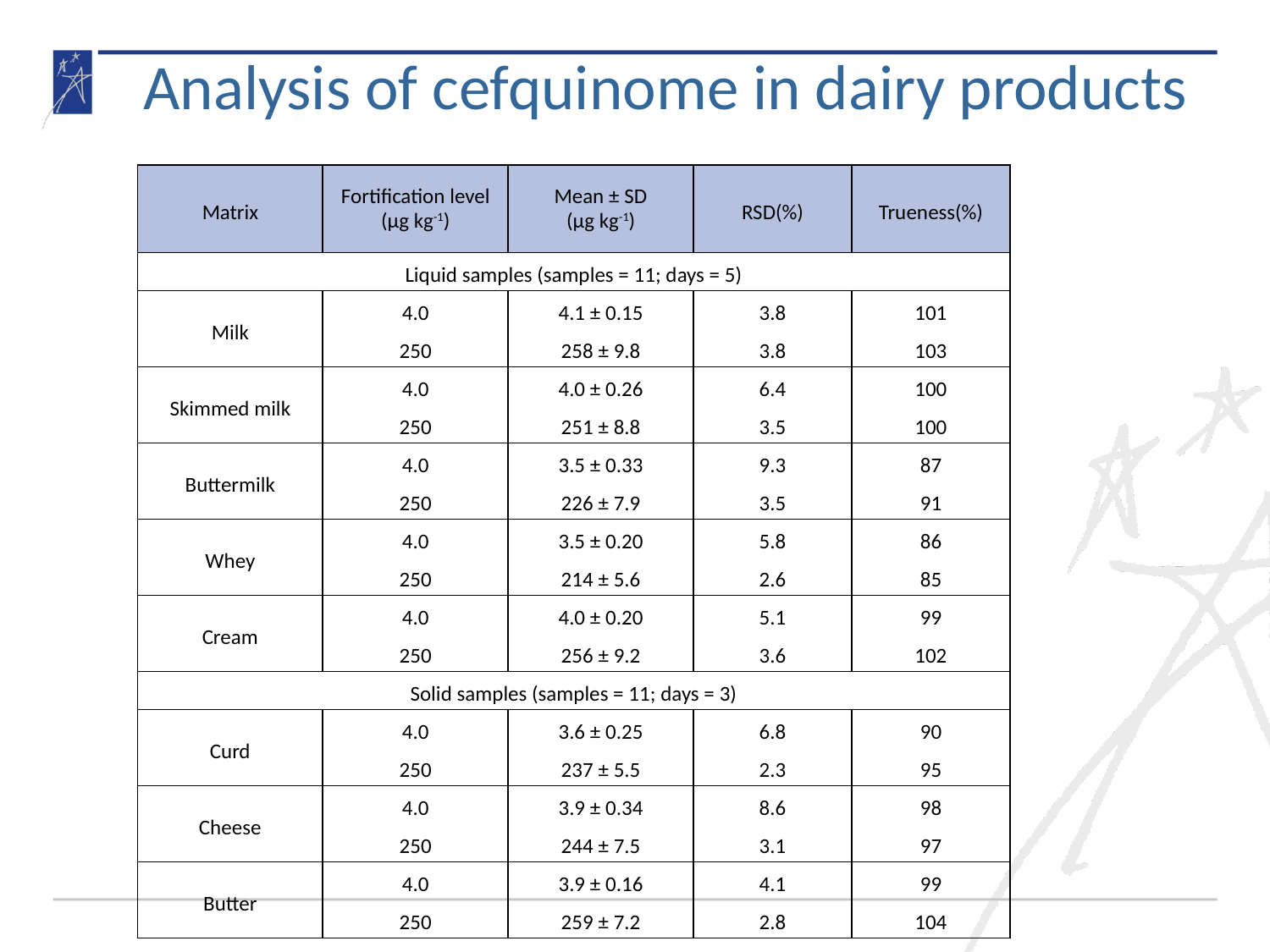

Analysis of cefquinome in dairy products
| Matrix | Fortification level (μg kg-1) | Mean ± SD (μg kg-1) | RSD(%) | Trueness(%) |
| --- | --- | --- | --- | --- |
| Liquid samples (samples = 11; days = 5) |  |  |  |  |
| Milk | 4.0 | 4.1 ± 0.15 | 3.8 | 101 |
|  | 250 | 258 ± 9.8 | 3.8 | 103 |
| Skimmed milk | 4.0 | 4.0 ± 0.26 | 6.4 | 100 |
|  | 250 | 251 ± 8.8 | 3.5 | 100 |
| Buttermilk | 4.0 | 3.5 ± 0.33 | 9.3 | 87 |
|  | 250 | 226 ± 7.9 | 3.5 | 91 |
| Whey | 4.0 | 3.5 ± 0.20 | 5.8 | 86 |
|  | 250 | 214 ± 5.6 | 2.6 | 85 |
| Cream | 4.0 | 4.0 ± 0.20 | 5.1 | 99 |
|  | 250 | 256 ± 9.2 | 3.6 | 102 |
| Solid samples (samples = 11; days = 3) |  |  |  |  |
| Curd | 4.0 | 3.6 ± 0.25 | 6.8 | 90 |
|  | 250 | 237 ± 5.5 | 2.3 | 95 |
| Cheese | 4.0 | 3.9 ± 0.34 | 8.6 | 98 |
|  | 250 | 244 ± 7.5 | 3.1 | 97 |
| Butter | 4.0 | 3.9 ± 0.16 | 4.1 | 99 |
|  | 250 | 259 ± 7.2 | 2.8 | 104 |